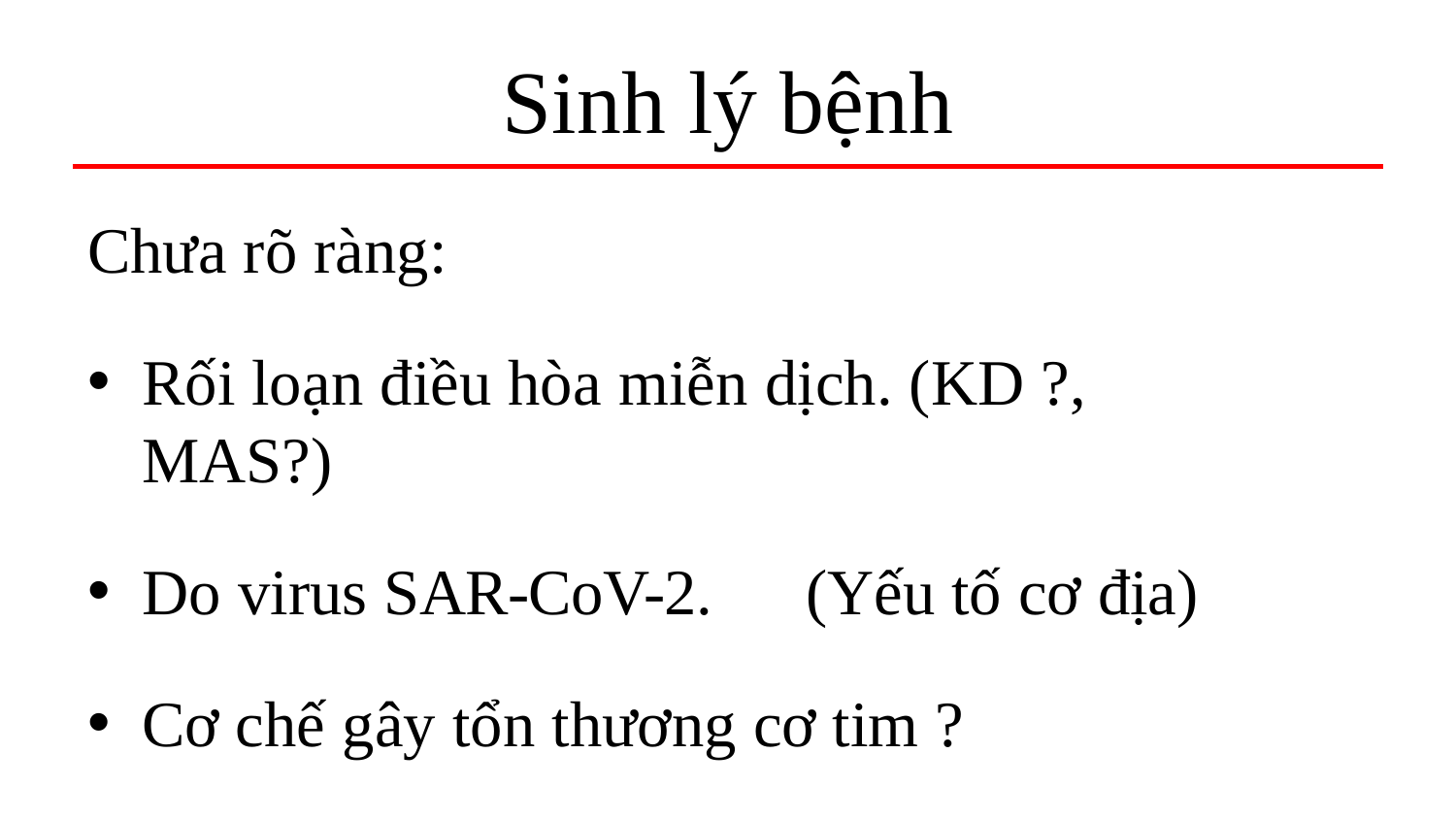

# Sinh lý bệnh

Chưa rõ ràng:
Rối loạn điều hòa miễn dịch. (KD ?, MAS?)
Do virus SAR-CoV-2.	(Yếu tố cơ địa)
Cơ chế gây tổn thương cơ tim ?